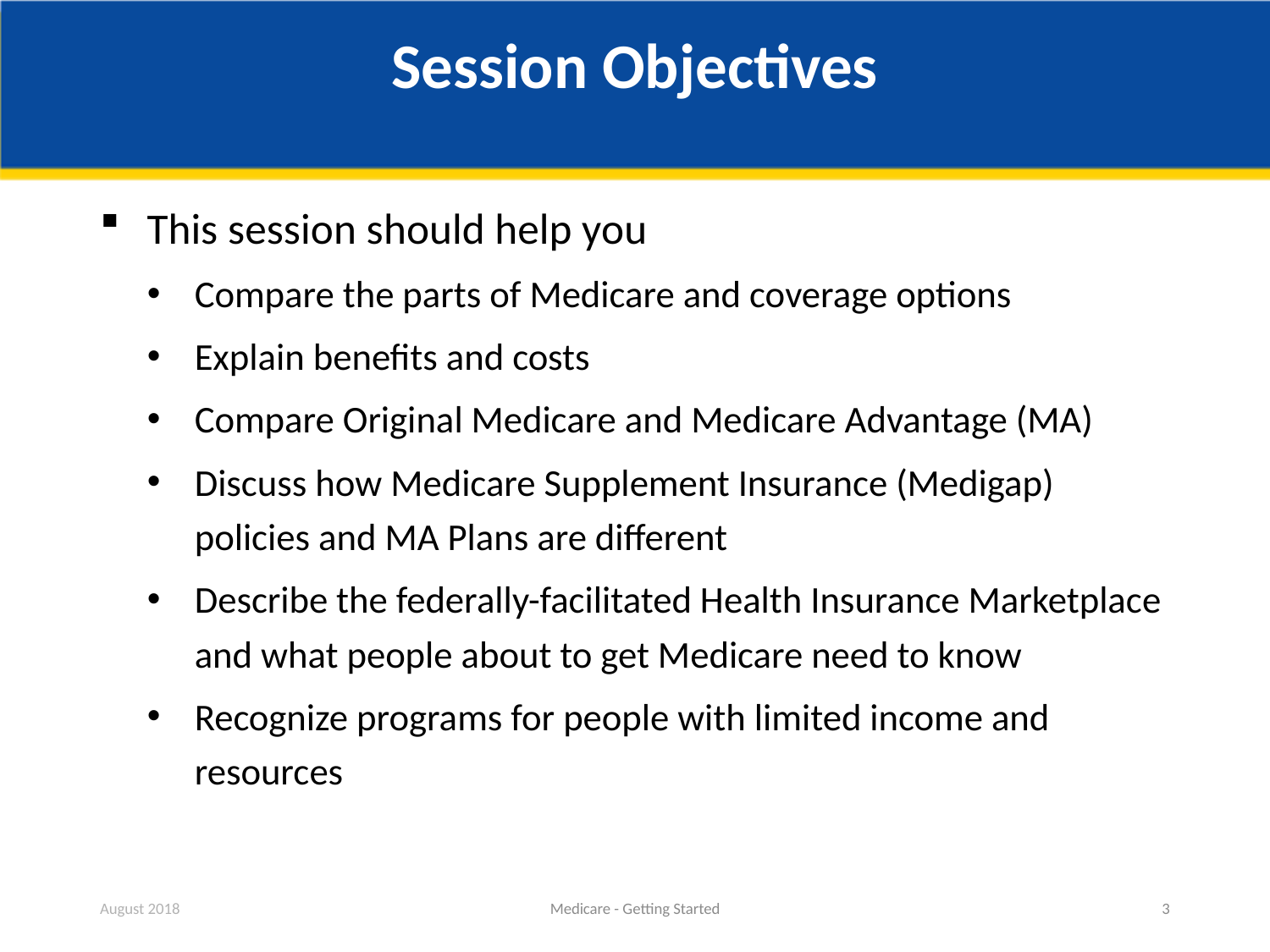

# Session Objectives
This session should help you
Compare the parts of Medicare and coverage options
Explain benefits and costs
Compare Original Medicare and Medicare Advantage (MA)
Discuss how Medicare Supplement Insurance (Medigap) policies and MA Plans are different
Describe the federally-facilitated Health Insurance Marketplace and what people about to get Medicare need to know
Recognize programs for people with limited income and resources

August 2018
Medicare - Getting Started
3